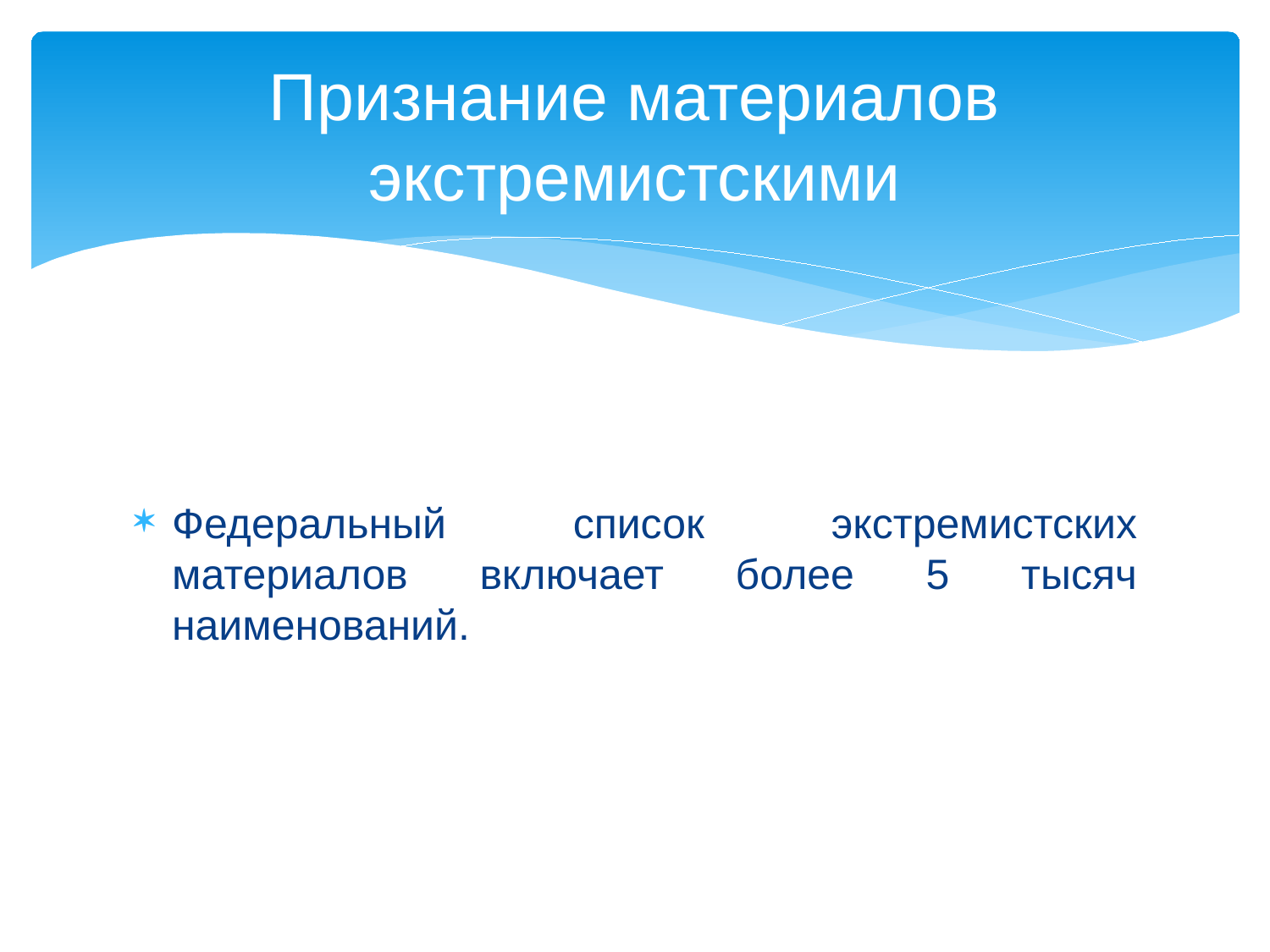

# Признание материалов экстремистскими

Федеральный список экстремистских материалов включает более 5 тысяч наименований.